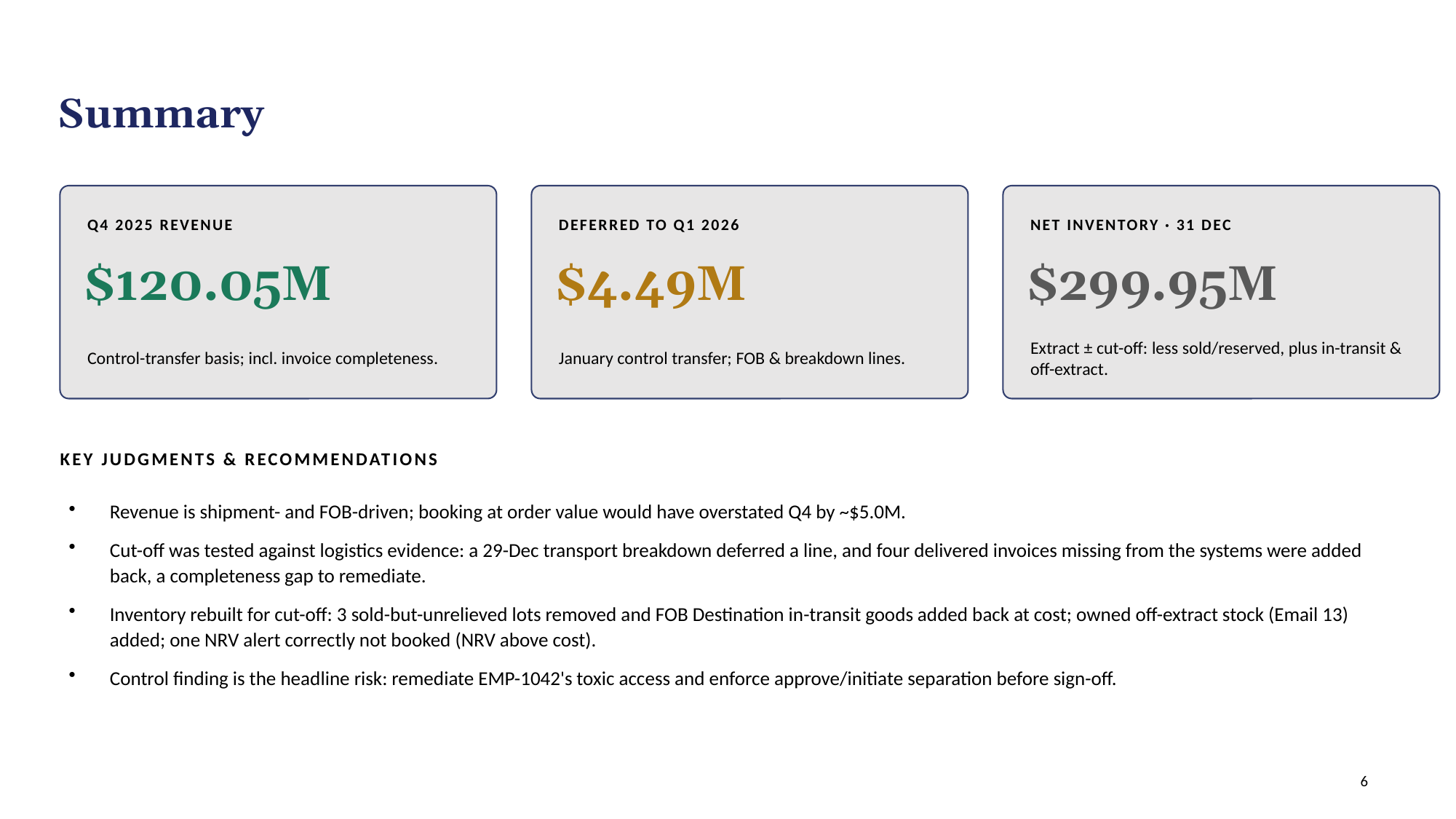

Summary

Q4 2025 REVENUE
DEFERRED TO Q1 2026
NET INVENTORY · 31 DEC
$120.05M
$4.49M
$299.95M
Control-transfer basis; incl. invoice completeness.
January control transfer; FOB & breakdown lines.
Extract ± cut-off: less sold/reserved, plus in-transit & off-extract.
KEY JUDGMENTS & RECOMMENDATIONS
Revenue is shipment- and FOB-driven; booking at order value would have overstated Q4 by ~$5.0M.
Cut-off was tested against logistics evidence: a 29-Dec transport breakdown deferred a line, and four delivered invoices missing from the systems were added back, a completeness gap to remediate.
Inventory rebuilt for cut-off: 3 sold-but-unrelieved lots removed and FOB Destination in-transit goods added back at cost; owned off-extract stock (Email 13) added; one NRV alert correctly not booked (NRV above cost).
Control finding is the headline risk: remediate EMP-1042's toxic access and enforce approve/initiate separation before sign-off.
6